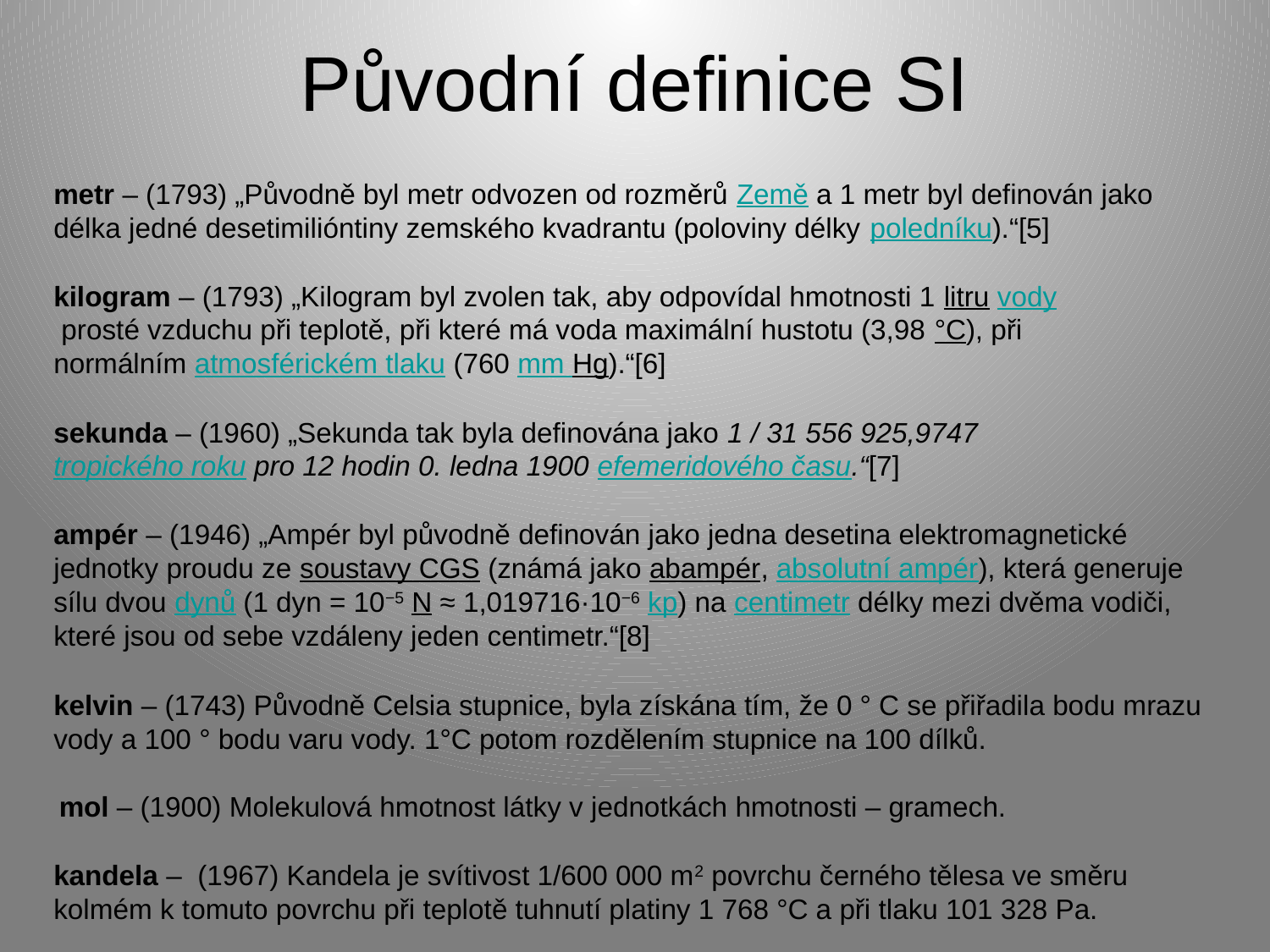

# Původní definice SI
metr – (1793) „Původně byl metr odvozen od rozměrů Země a 1 metr byl definován jako délka jedné desetimilióntiny zemského kvadrantu (poloviny délky poledníku).“[5]
kilogram – (1793) „Kilogram byl zvolen tak, aby odpovídal hmotnosti 1 litru vody prosté vzduchu při teplotě, při které má voda maximální hustotu (3,98 °C), při normálním atmosférickém tlaku (760 mm Hg).“[6]
sekunda – (1960) „Sekunda tak byla definována jako 1 / 31 556 925,9747 tropického roku pro 12 hodin 0. ledna 1900 efemeridového času.“[7]
ampér – (1946) „Ampér byl původně definován jako jedna desetina elektromagnetické jednotky proudu ze soustavy CGS (známá jako abampér, absolutní ampér), která generuje sílu dvou dynů (1 dyn = 10−5 N ≈ 1,019716·10−6 kp) na centimetr délky mezi dvěma vodiči, které jsou od sebe vzdáleny jeden centimetr.“[8]
kelvin – (1743) Původně Celsia stupnice, byla získána tím, že 0 ° C se přiřadila bodu mrazu vody a 100 ° bodu varu vody. 1°C potom rozdělením stupnice na 100 dílků.
mol – (1900) Molekulová hmotnost látky v jednotkách hmotnosti – gramech.
kandela –  (1967) Kandela je svítivost 1/600 000 m2 povrchu černého tělesa ve směru kolmém k tomuto povrchu při teplotě tuhnutí platiny 1 768 °C a při tlaku 101 328 Pa.